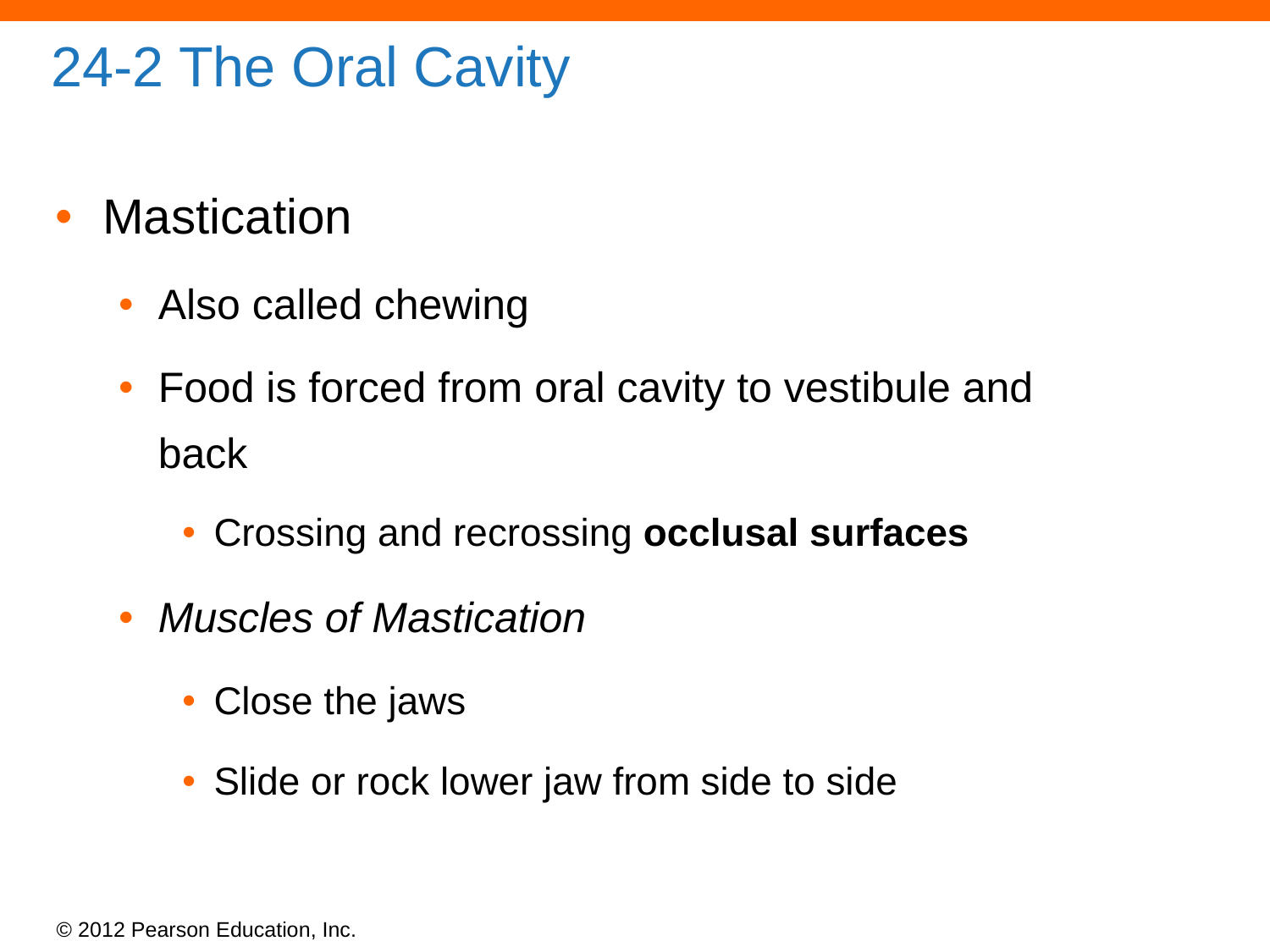

# 24-2 The Oral Cavity
Mastication
Also called chewing
Food is forced from oral cavity to vestibule and back
Crossing and recrossing occlusal surfaces
Muscles of Mastication
Close the jaws
Slide or rock lower jaw from side to side